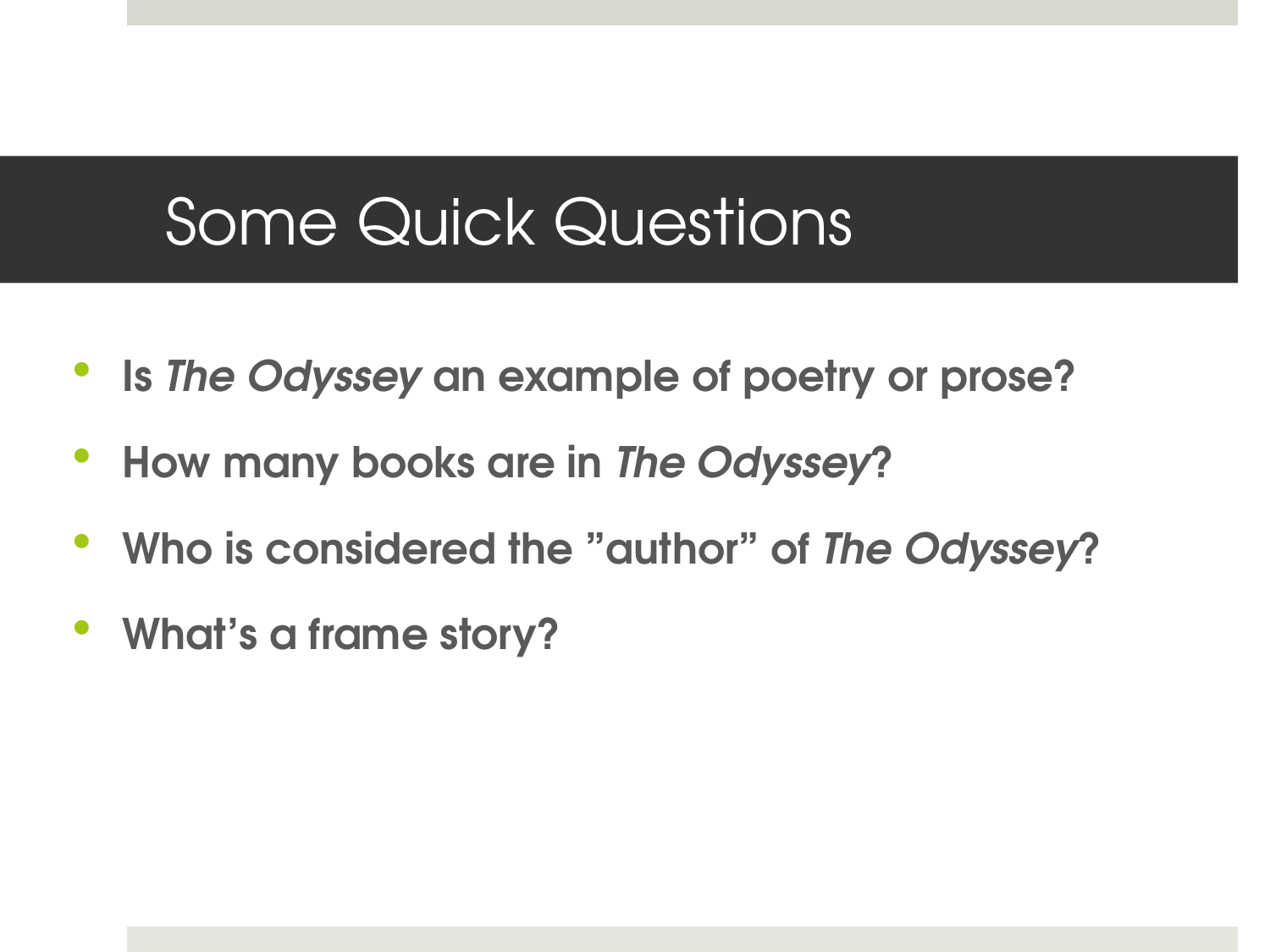

# Some Quick Questions
Is The Odyssey an example of poetry or prose?
How many books are in The Odyssey?
Who is considered the ”author” of The Odyssey?
What’s a frame story?